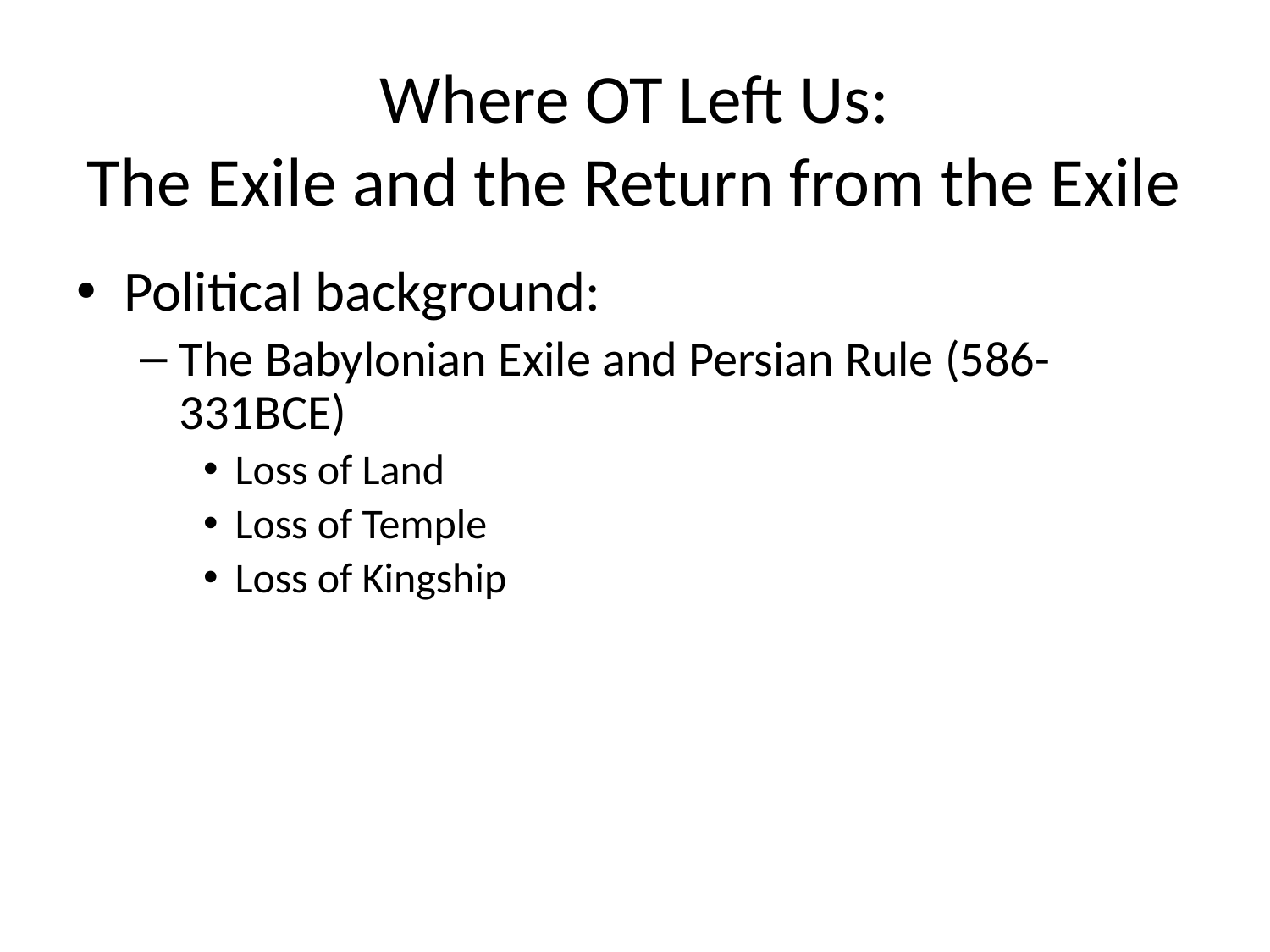

# Where OT Left Us: The Exile and the Return from the Exile
Political background:
The Babylonian Exile and Persian Rule (586-331BCE)
Loss of Land
Loss of Temple
Loss of Kingship